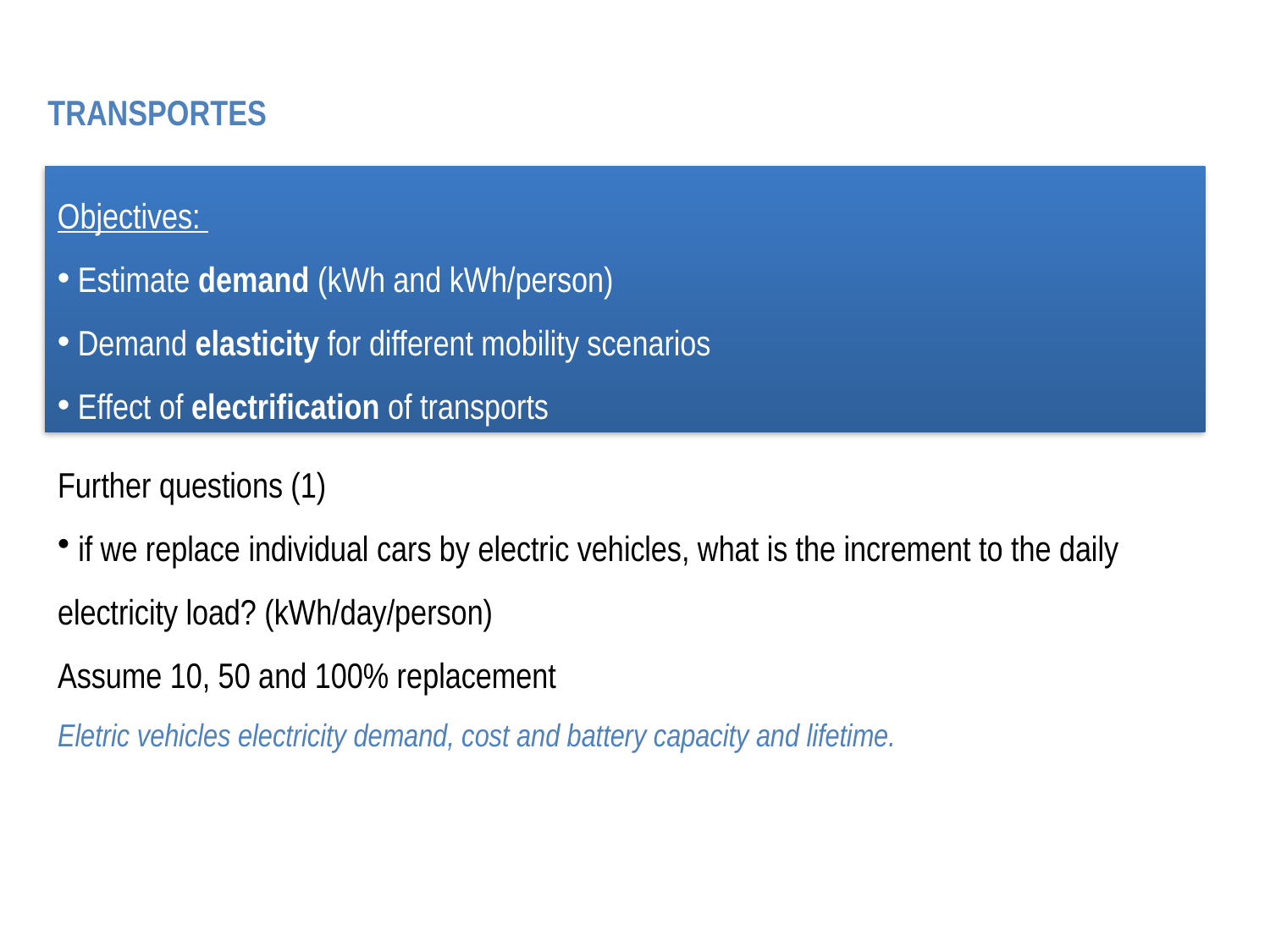

TRANSPORTES
Objectives:
 Estimate demand (kWh and kWh/person)
 Demand elasticity for different mobility scenarios
 Effect of electrification of transports
Further questions (1)
 if we replace individual cars by electric vehicles, what is the increment to the daily electricity load? (kWh/day/person)
Assume 10, 50 and 100% replacement
Eletric vehicles electricity demand, cost and battery capacity and lifetime.